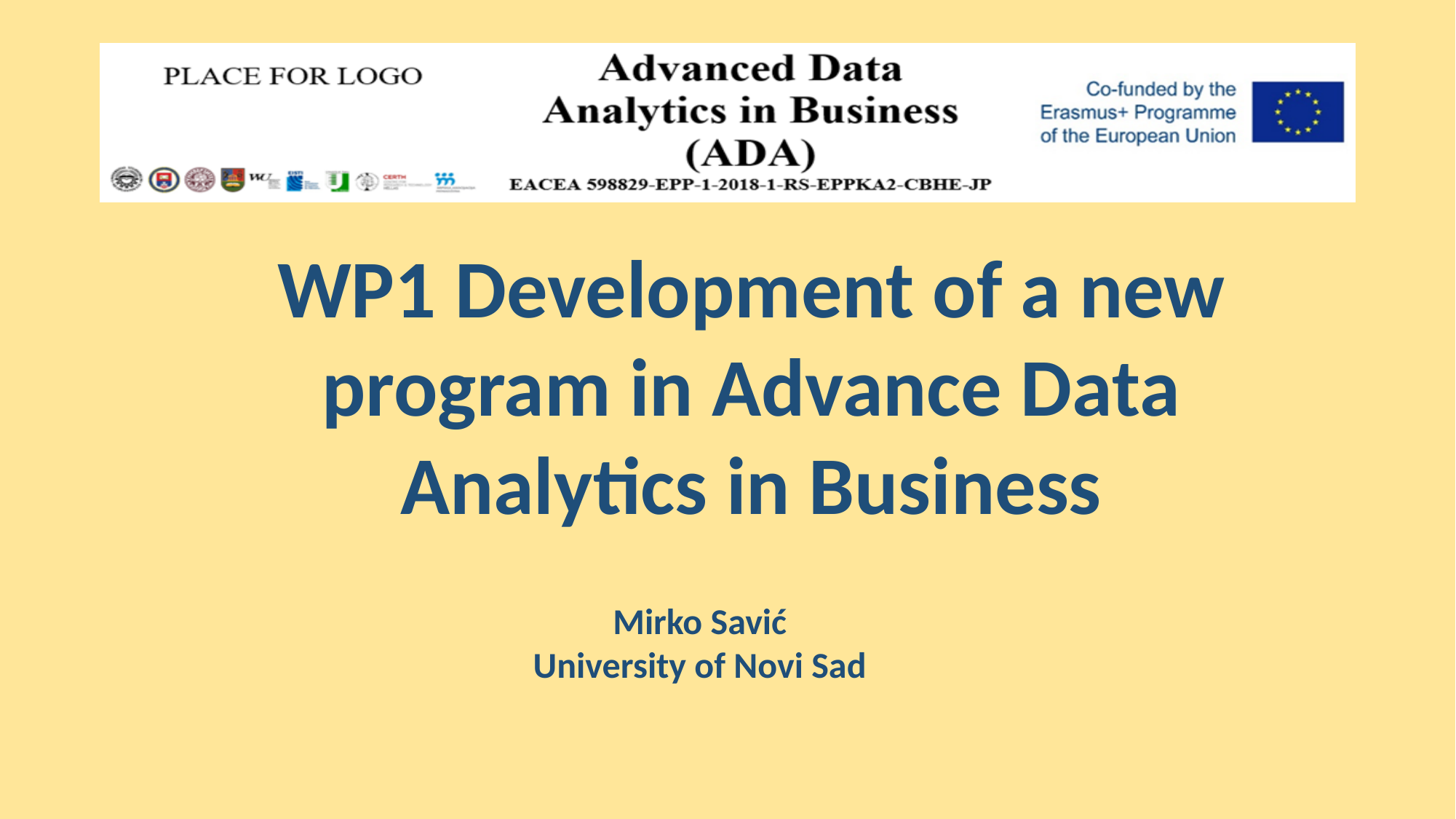

WP1 Development of a new program in Advance Data Analytics in Business
Mirko Savić
University of Novi Sad